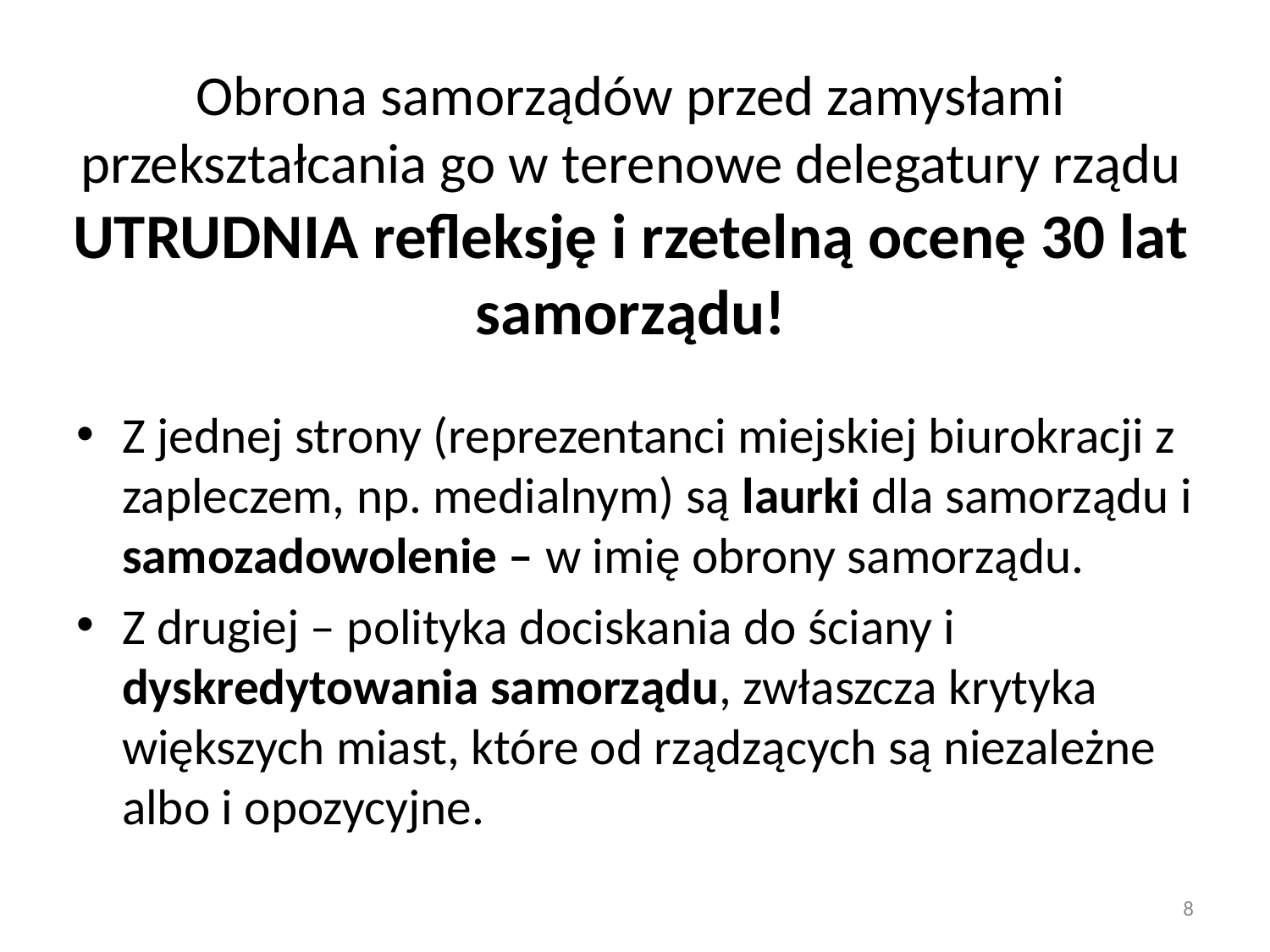

# Obrona samorządów przed zamysłami przekształcania go w terenowe delegatury rządu UTRUDNIA refleksję i rzetelną ocenę 30 lat samorządu!
Z jednej strony (reprezentanci miejskiej biurokracji z zapleczem, np. medialnym) są laurki dla samorządu i samozadowolenie – w imię obrony samorządu.
Z drugiej – polityka dociskania do ściany i dyskredytowania samorządu, zwłaszcza krytyka większych miast, które od rządzących są niezależne albo i opozycyjne.

8